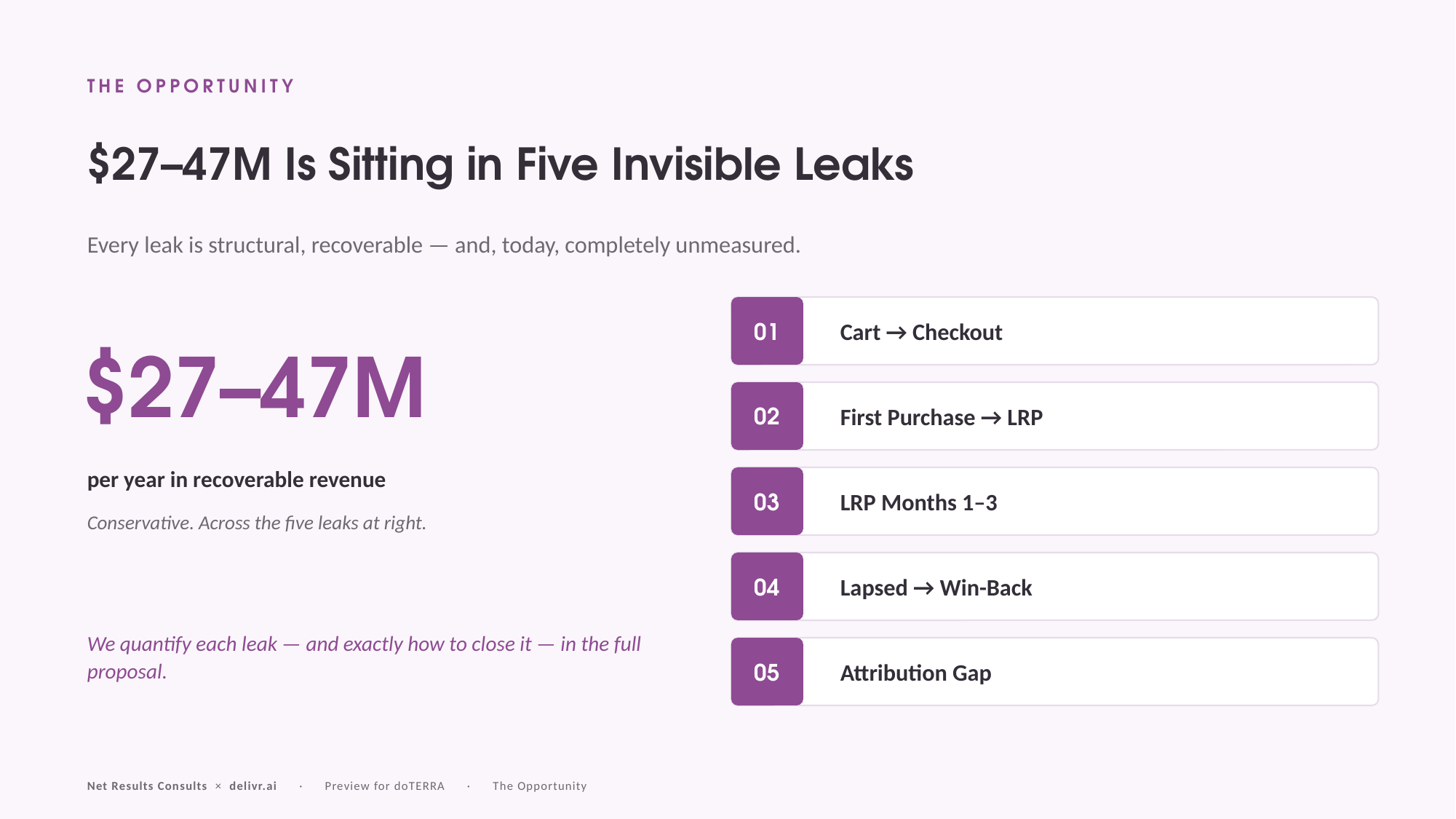

THE OPPORTUNITY
$27–47M Is Sitting in Five Invisible Leaks
Every leak is structural, recoverable — and, today, completely unmeasured.

01
Cart → Checkout
$27–47M

02
First Purchase → LRP
per year in recoverable revenue

03
LRP Months 1–3
Conservative. Across the five leaks at right.

04
Lapsed → Win-Back
We quantify each leak — and exactly how to close it — in the full proposal.

05
Attribution Gap
Net Results Consults  ×  delivr.ai      ·      Preview for doTERRA      ·      The Opportunity